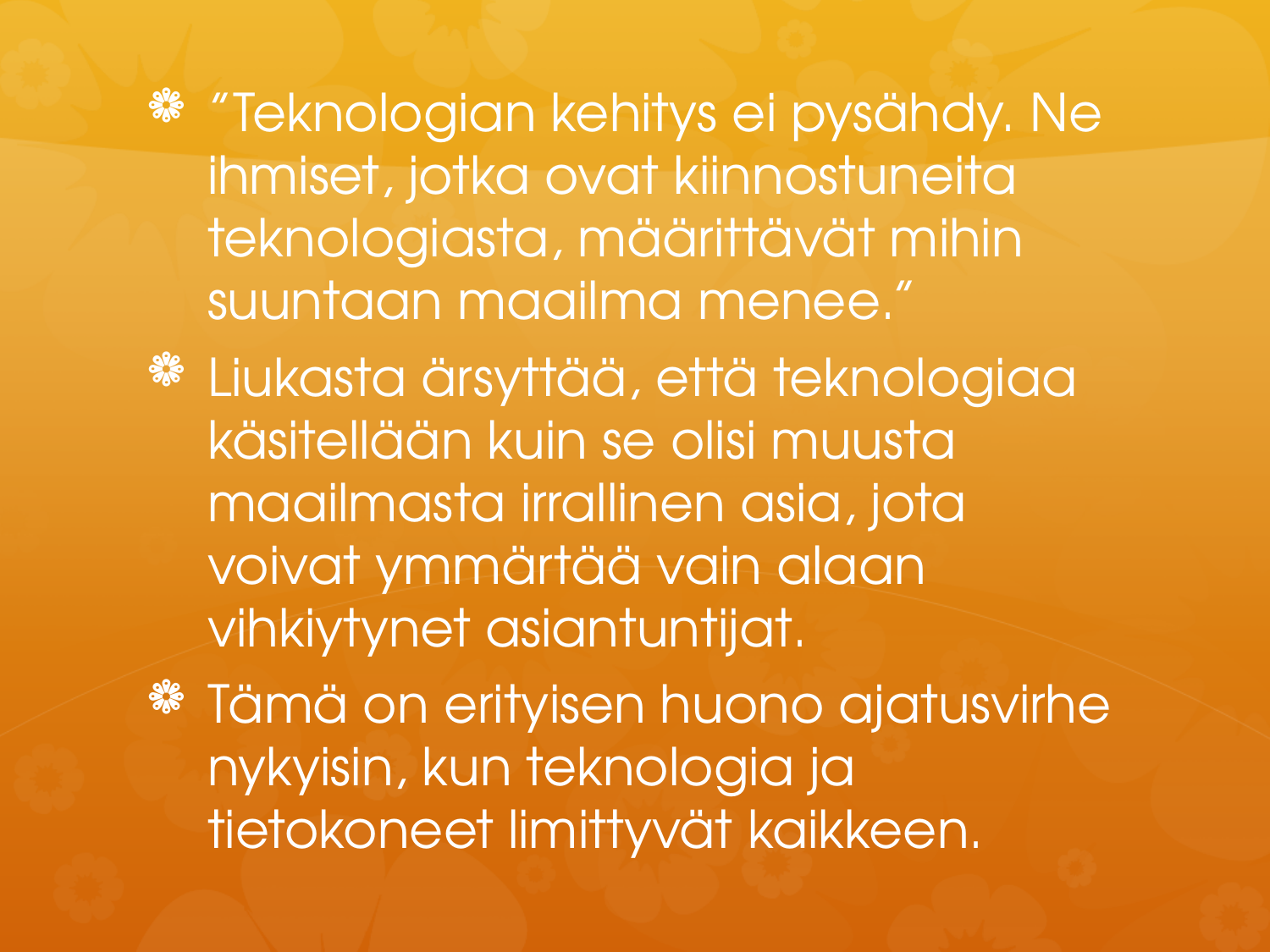

”Teknologian kehitys ei pysähdy. Ne ihmiset, jotka ovat kiinnostuneita teknologiasta, määrittävät mihin suuntaan maailma menee.”
Liukasta ärsyttää, että teknologiaa käsitellään kuin se olisi muusta maailmasta irrallinen asia, jota voivat ymmärtää vain alaan vihkiytynet asiantuntijat.
Tämä on erityisen huono ajatusvirhe nykyisin, kun teknologia ja tietokoneet limittyvät kaikkeen.